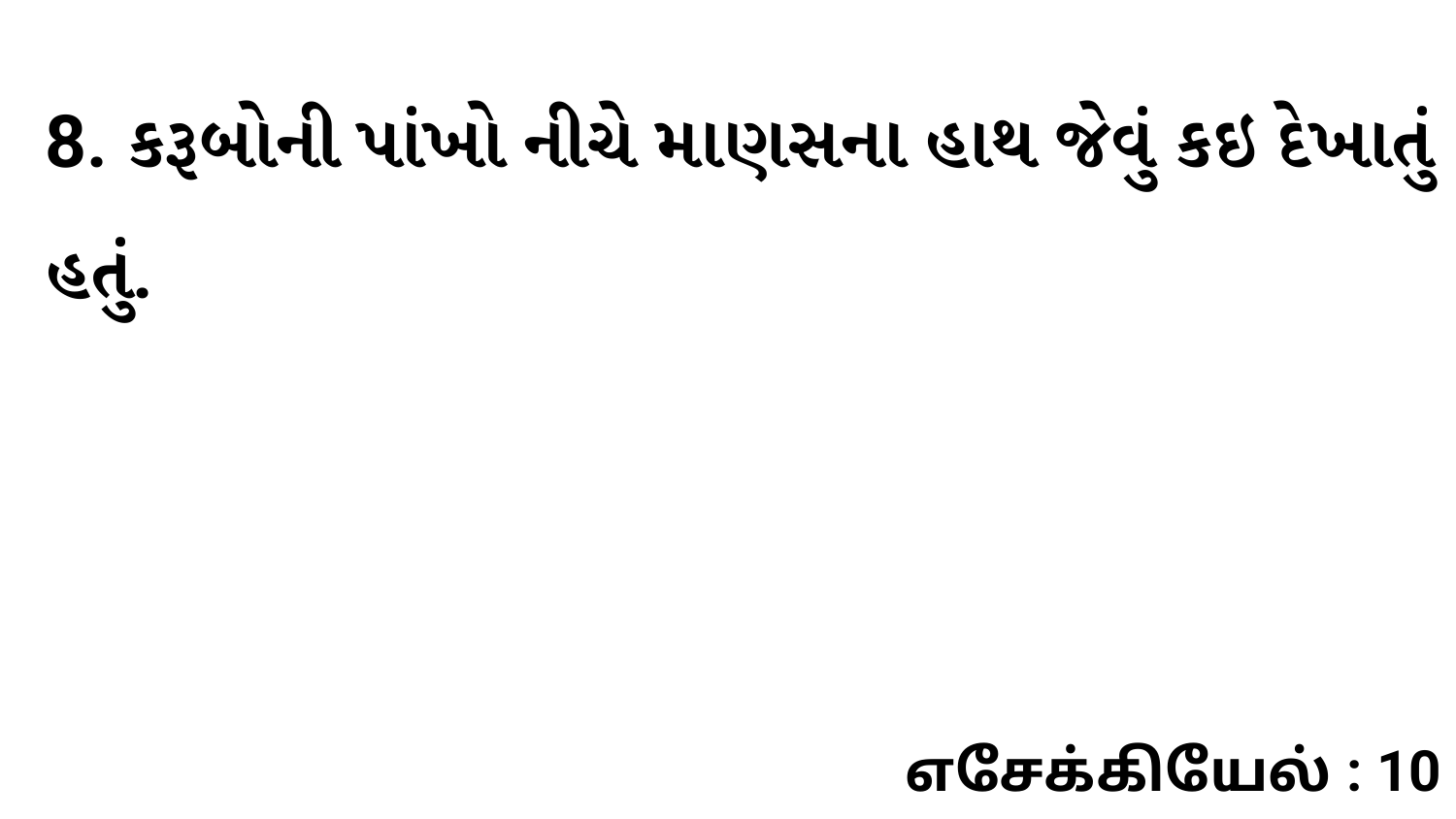

8. કરૂબોની પાંખો નીચે માણસના હાથ જેવું કઇ દેખાતું હતું.
எசேக்கியேல் : 10